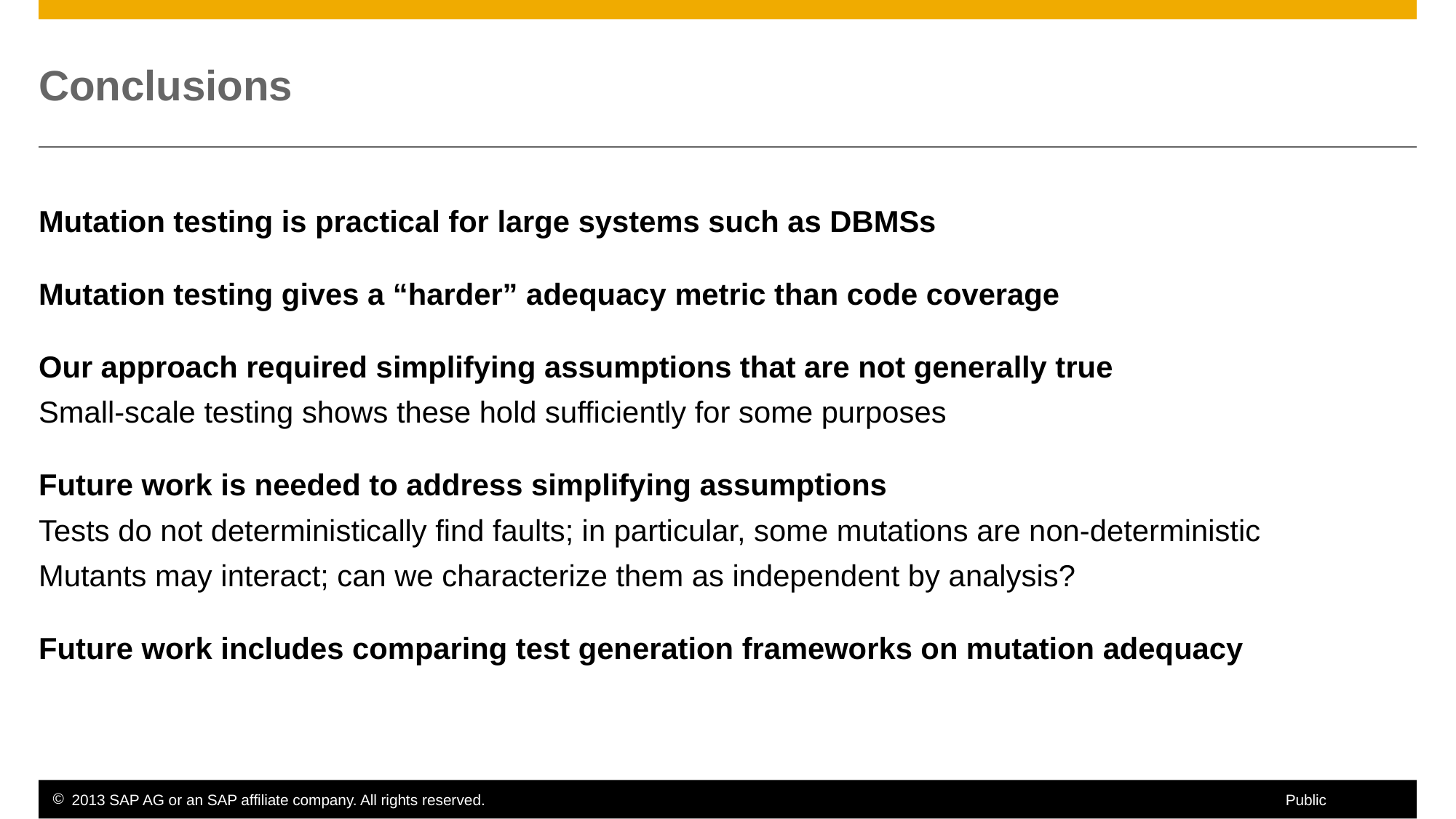

# Conclusions
Mutation testing is practical for large systems such as DBMSs
Mutation testing gives a “harder” adequacy metric than code coverage
Our approach required simplifying assumptions that are not generally true
Small-scale testing shows these hold sufficiently for some purposes
Future work is needed to address simplifying assumptions
Tests do not deterministically find faults; in particular, some mutations are non-deterministic
Mutants may interact; can we characterize them as independent by analysis?
Future work includes comparing test generation frameworks on mutation adequacy